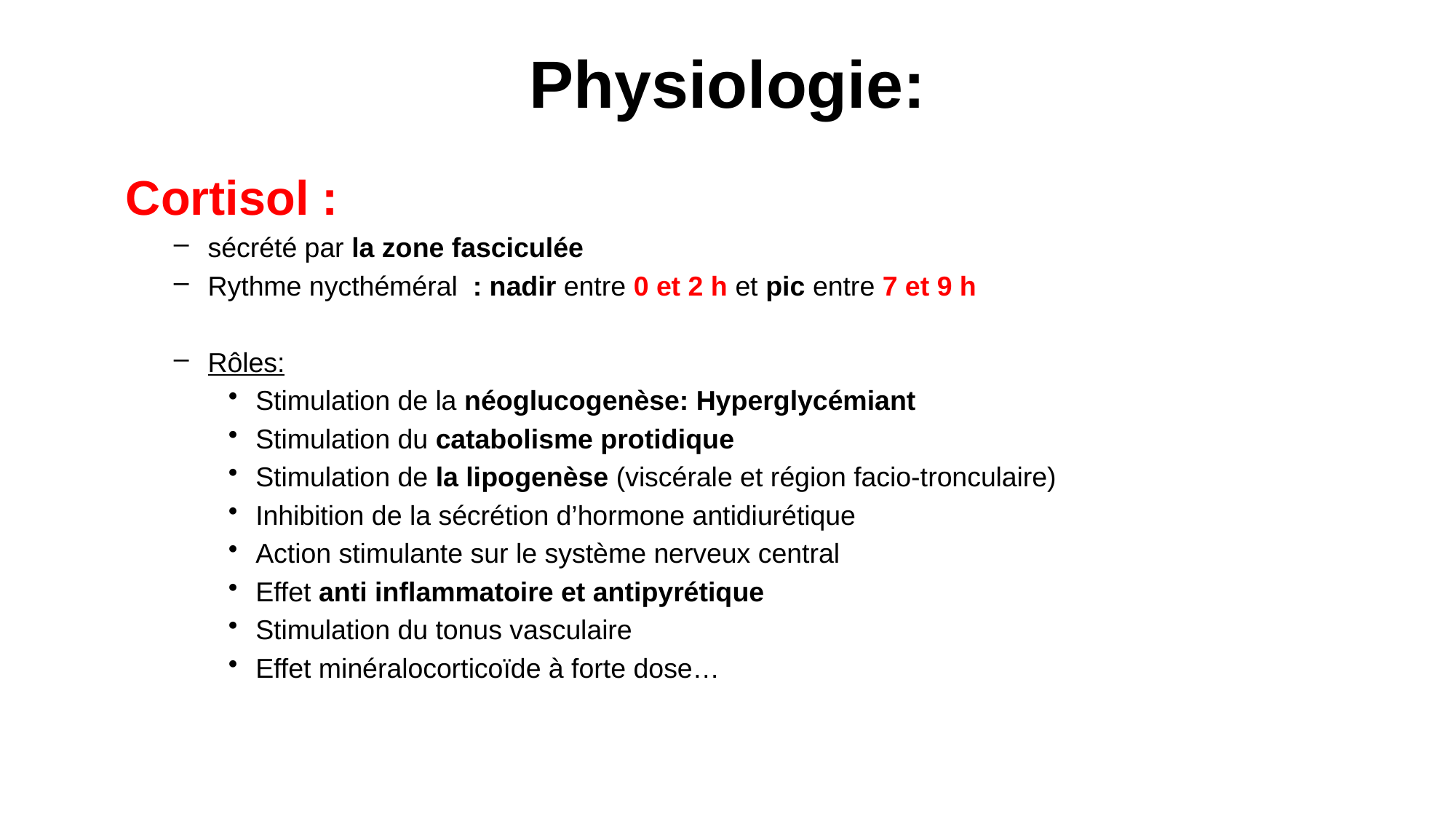

# Physiologie:
 Cortisol :
sécrété par la zone fasciculée
Rythme nycthéméral  : nadir entre 0 et 2 h et pic entre 7 et 9 h

Rôles:
Stimulation de la néoglucogenèse: Hyperglycémiant
Stimulation du catabolisme protidique
Stimulation de la lipogenèse (viscérale et région facio-tronculaire)
Inhibition de la sécrétion d’hormone antidiurétique
Action stimulante sur le système nerveux central
Effet anti inflammatoire et antipyrétique
Stimulation du tonus vasculaire
Effet minéralocorticoïde à forte dose…